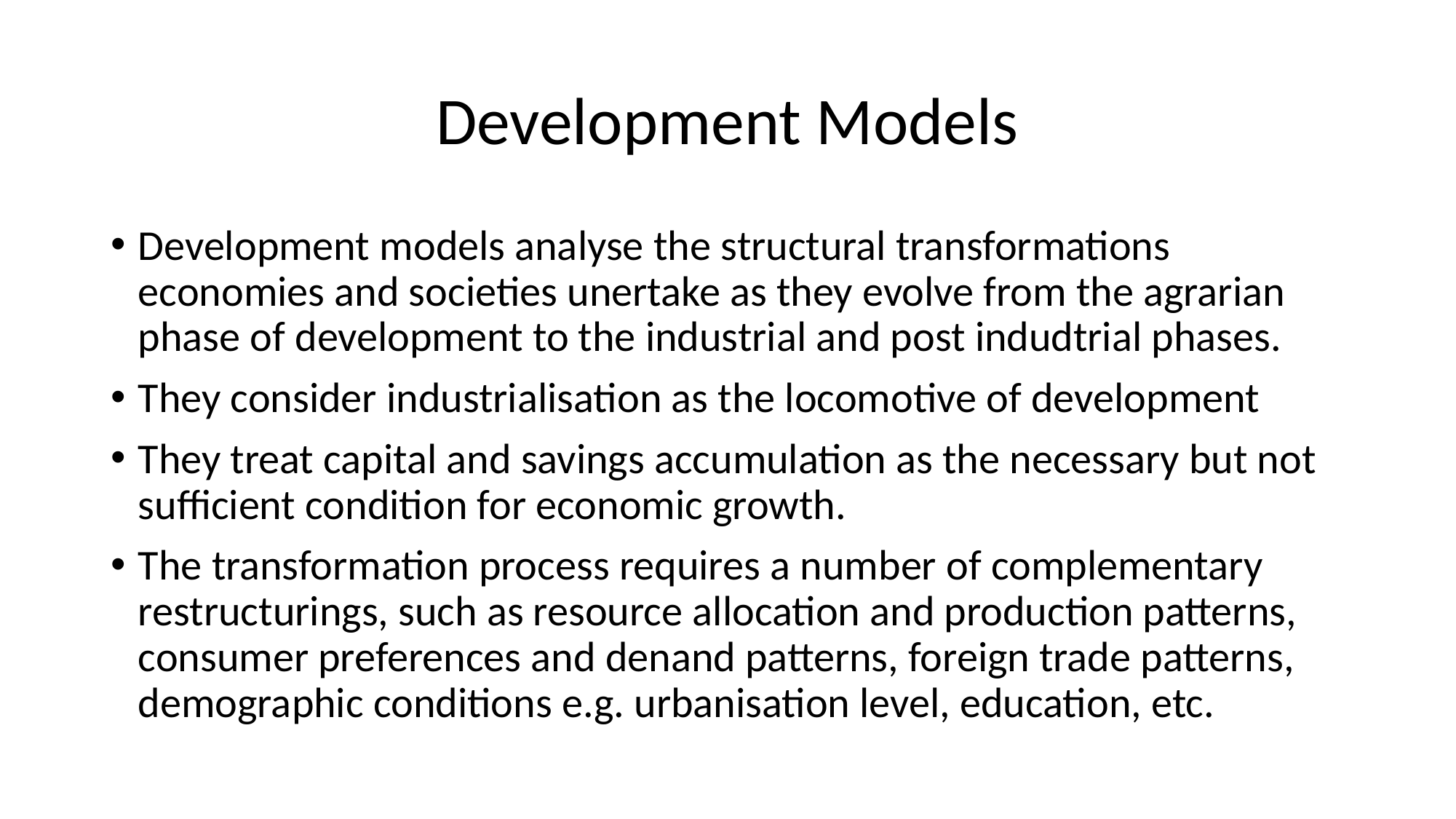

# Development Models
Development models analyse the structural transformations economies and societies unertake as they evolve from the agrarian phase of development to the industrial and post indudtrial phases.
They consider industrialisation as the locomotive of development
They treat capital and savings accumulation as the necessary but not sufficient condition for economic growth.
The transformation process requires a number of complementary restructurings, such as resource allocation and production patterns, consumer preferences and denand patterns, foreign trade patterns, demographic conditions e.g. urbanisation level, education, etc.